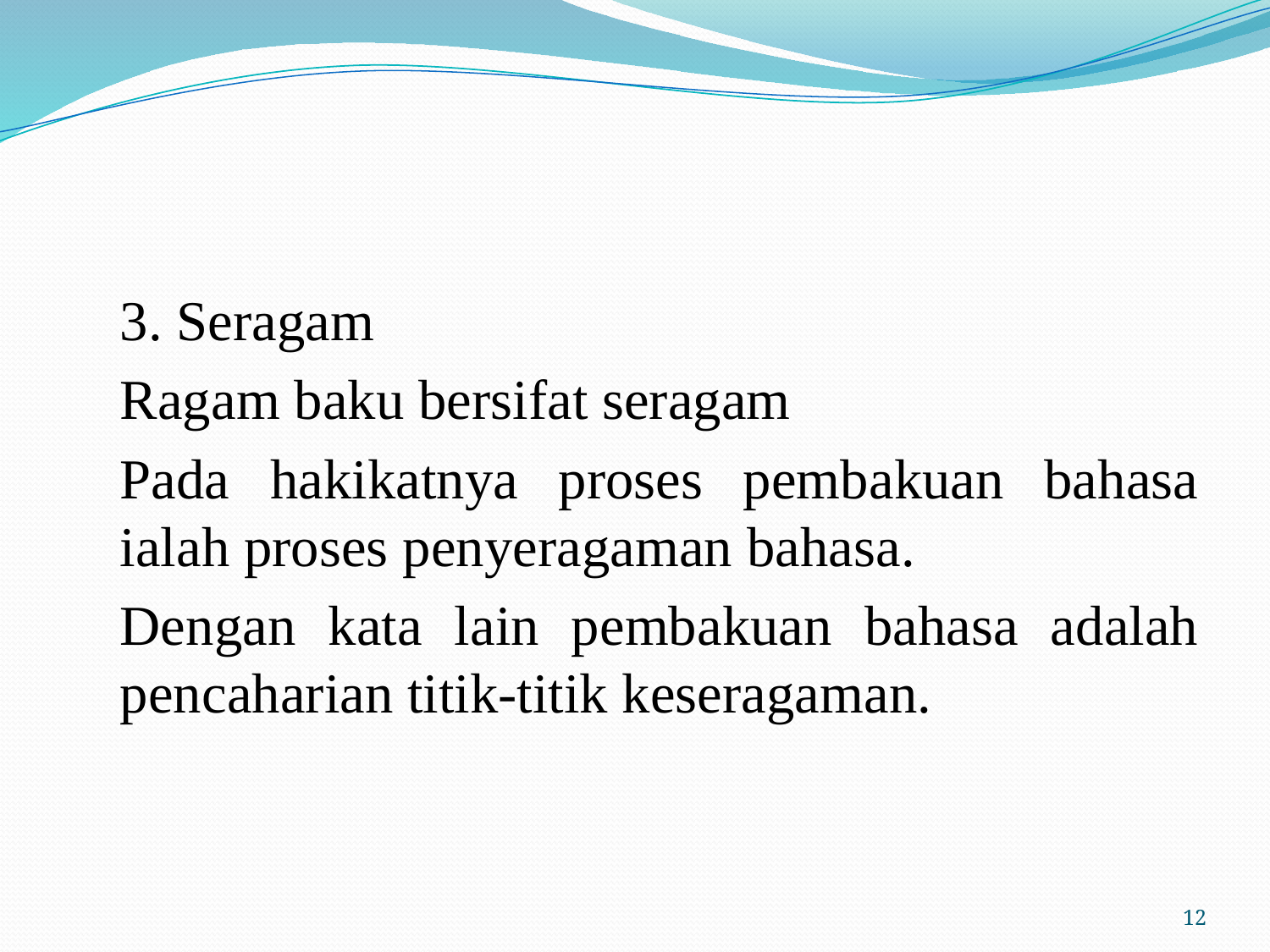

#
	3. Seragam
	Ragam baku bersifat seragam
	Pada hakikatnya proses pembakuan bahasa ialah proses penyeragaman bahasa.
	Dengan kata lain pembakuan bahasa adalah pencaharian titik-titik keseragaman.

12